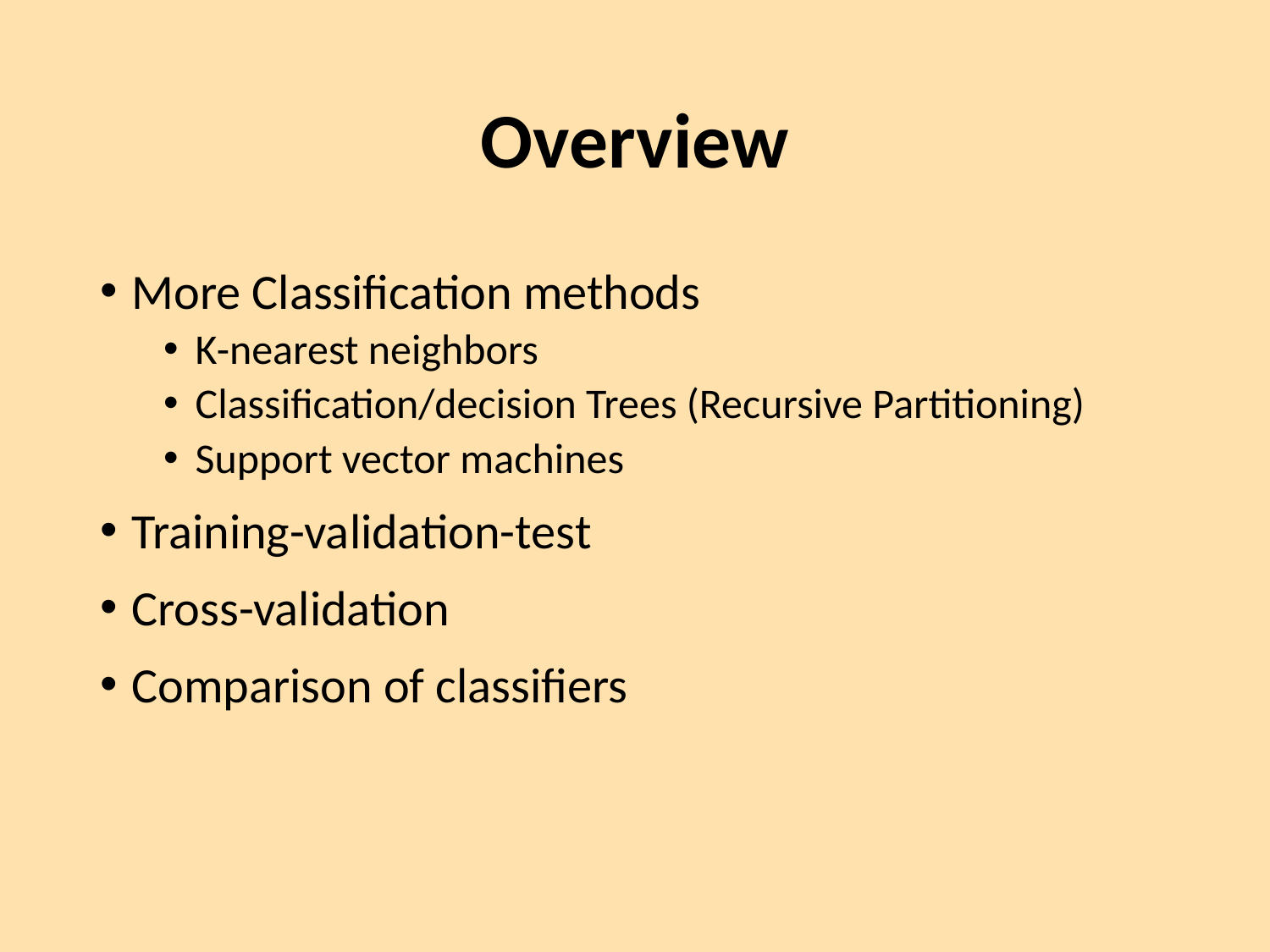

# Overview
More Classification methods
K-nearest neighbors
Classification/decision Trees (Recursive Partitioning)
Support vector machines
Training-validation-test
Cross-validation
Comparison of classifiers